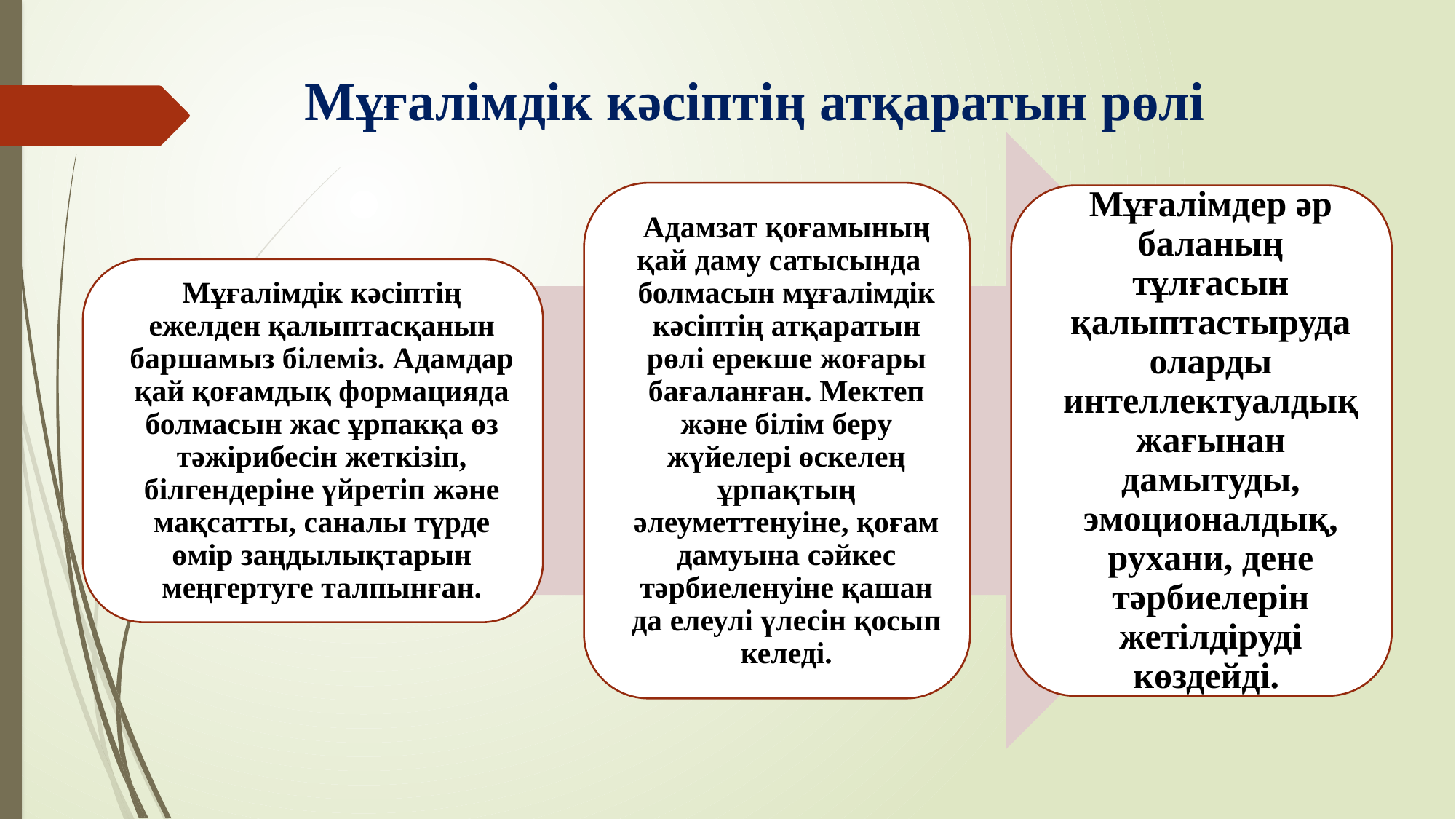

# Мұғалімдік кәсіптің атқаратын рөлі
Мұғалімдік кәсіптің ежелден қалыптасқанын баршамыз білеміз. Адамдар қай қоғамдық формацияда болмасын жас ұрпакқа өз тәжірибесін жеткізіп, білгендеріне үйретіп және мақсатты, саналы түрде өмір заңдылықтарын меңгертуге талпынған.
Адамзат қоғамының қай даму сатысында   болмасын мұғалімдік кәсіптің атқаратын рөлі ерекше жоғары бағаланған. Мектеп және білім беру жүйелері өскелең ұрпақтың әлеуметтенуіне, қоғам дамуына сәйкес тәрбиеленуіне қашан да елеулі үлесін қосып келеді.
Мұғалімдер әр баланың тұлғасын қалыптастыруда оларды интеллектуалдық жағынан дамытуды, эмоционалдық, рухани, дене тәрбиелерін жетілдіруді көздейді.